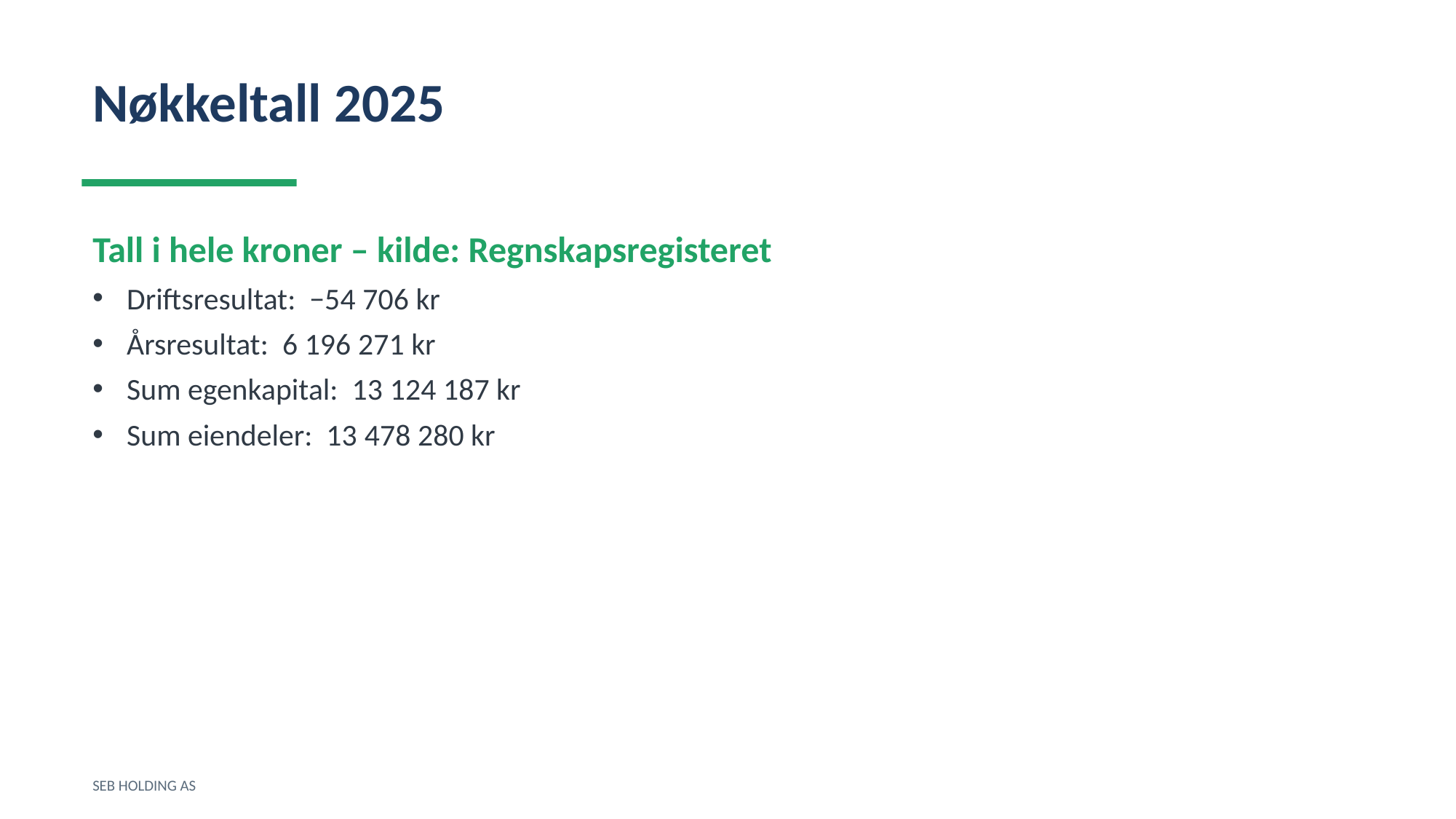

Nøkkeltall 2025

Tall i hele kroner – kilde: Regnskapsregisteret
Driftsresultat:  −54 706 kr
Årsresultat:  6 196 271 kr
Sum egenkapital:  13 124 187 kr
Sum eiendeler:  13 478 280 kr
SEB HOLDING AS